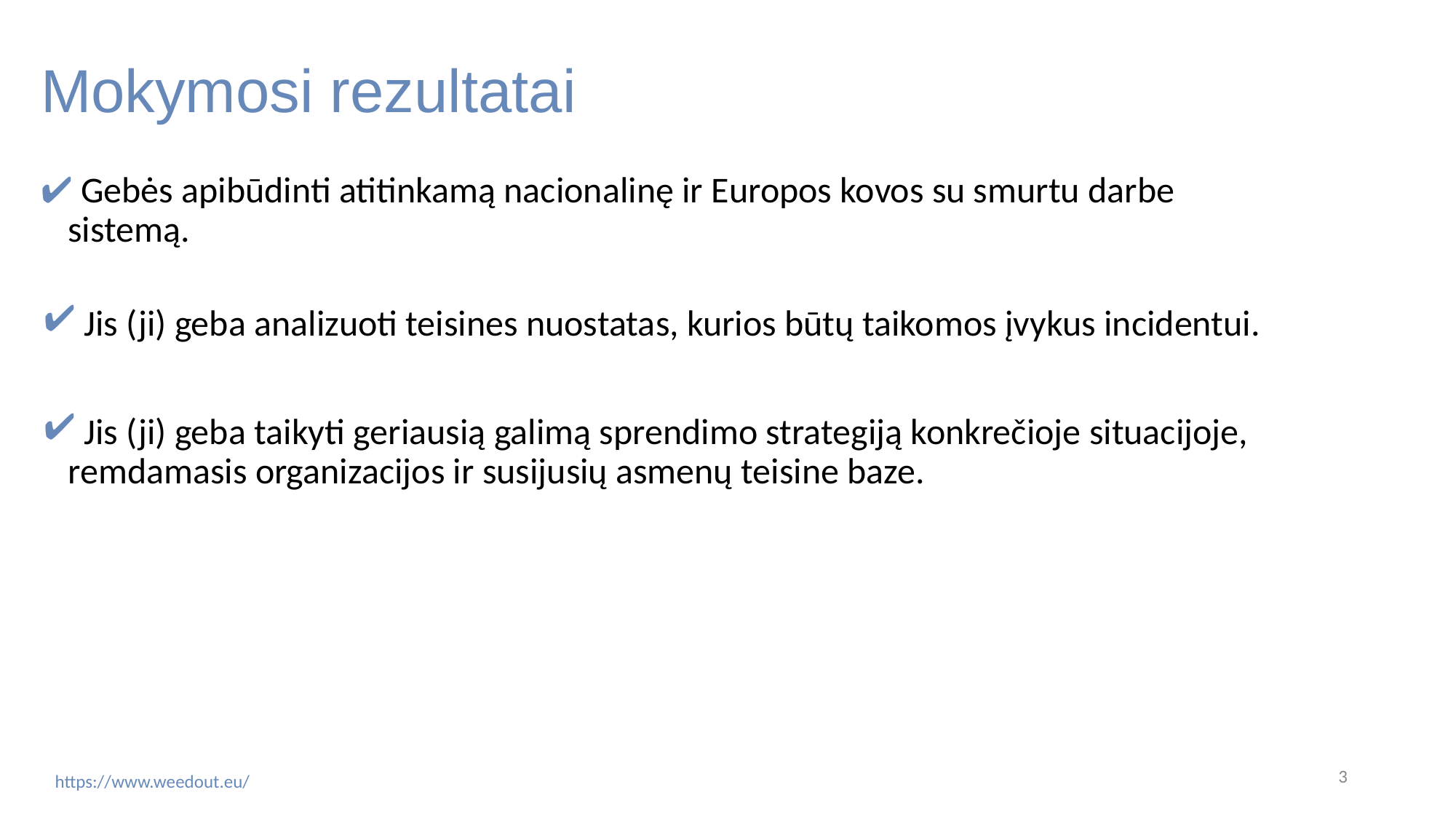

Mokymosi rezultatai

 Gebės apibūdinti atitinkamą nacionalinę ir Europos kovos su smurtu darbe sistemą.
 Jis (ji) geba analizuoti teisines nuostatas, kurios būtų taikomos įvykus incidentui.

 Jis (ji) geba taikyti geriausią galimą sprendimo strategiją konkrečioje situacijoje, remdamasis organizacijos ir susijusių asmenų teisine baze.

3
https://www.weedout.eu/